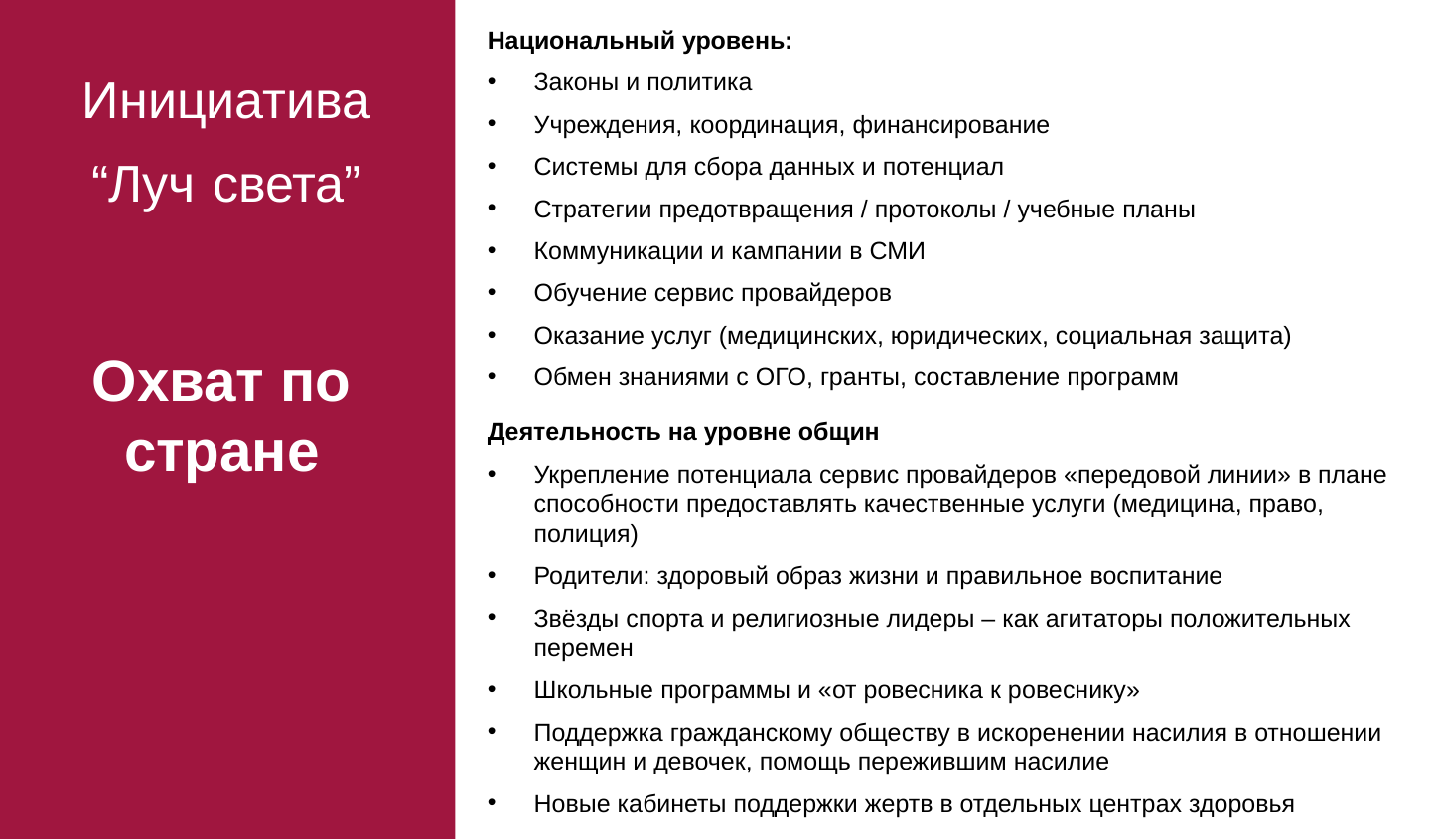

Национальный уровень:
Законы и политика
Учреждения, координация, финансирование
Системы для сбора данных и потенциал
Стратегии предотвращения / протоколы / учебные планы
Коммуникации и кампании в СМИ
Обучение сервис провайдеров
Оказание услуг (медицинских, юридических, социальная защита)
Обмен знаниями с ОГО, гранты, составление программ
Деятельность на уровне общин
Укрепление потенциала сервис провайдеров «передовой линии» в плане способности предоставлять качественные услуги (медицина, право, полиция)
Родители: здоровый образ жизни и правильное воспитание
Звёзды спорта и религиозные лидеры – как агитаторы положительных перемен
Школьные программы и «от ровесника к ровеснику»
Поддержка гражданскому обществу в искоренении насилия в отношении женщин и девочек, помощь пережившим насилие
Новые кабинеты поддержки жертв в отдельных центрах здоровья
Инициатива
“Луч света”

Охват по стране